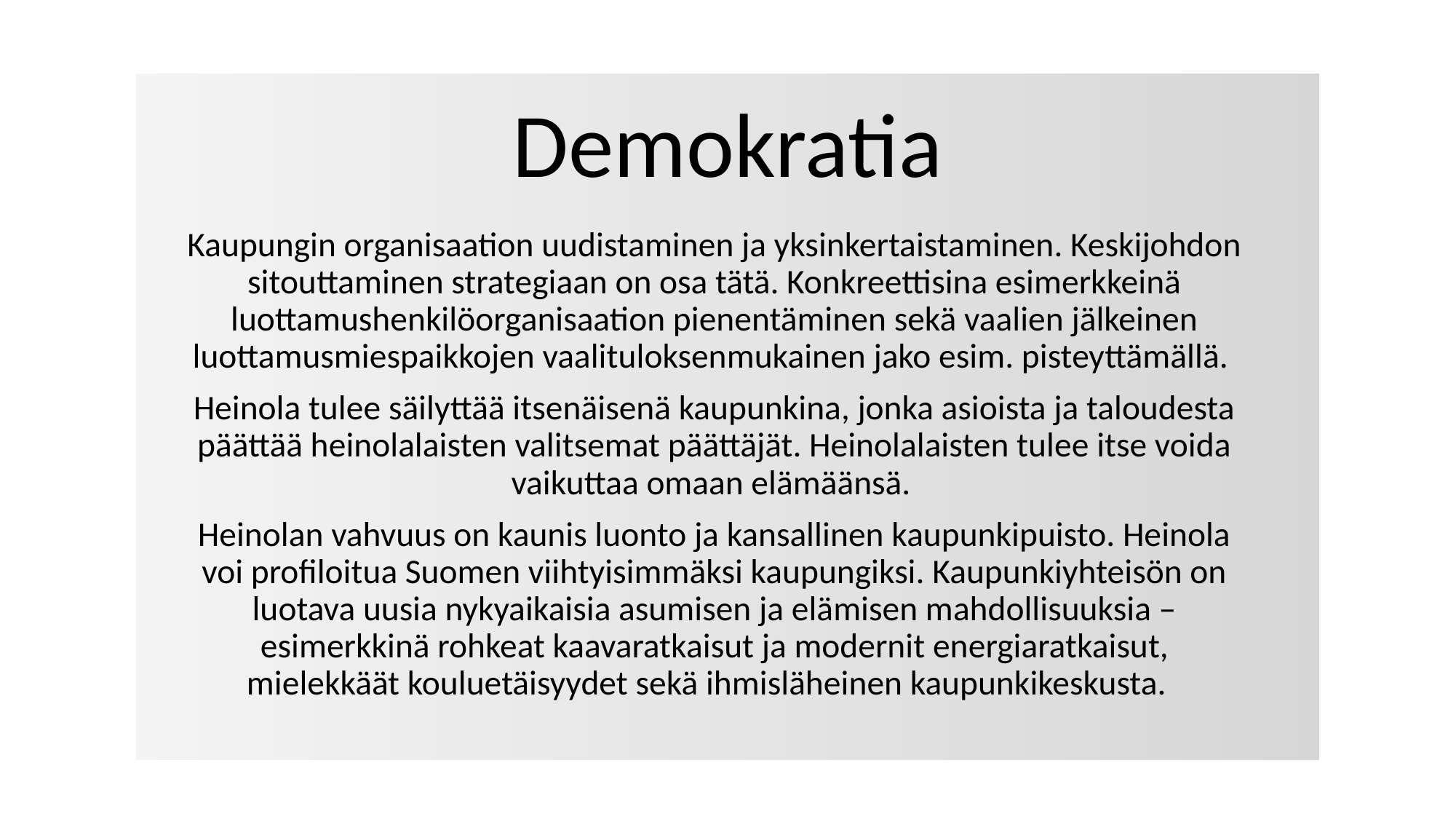

# Demokratia

Kaupungin organisaation uudistaminen ja yksinkertaistaminen. Keskijohdon sitouttaminen strategiaan on osa tätä. Konkreettisina esimerkkeinä luottamushenkilöorganisaation pienentäminen sekä vaalien jälkeinen luottamusmiespaikkojen vaalituloksenmukainen jako esim. pisteyttämällä.
Heinola tulee säilyttää itsenäisenä kaupunkina, jonka asioista ja taloudesta päättää heinolalaisten valitsemat päättäjät. Heinolalaisten tulee itse voida vaikuttaa omaan elämäänsä.
Heinolan vahvuus on kaunis luonto ja kansallinen kaupunkipuisto. Heinola voi profiloitua Suomen viihtyisimmäksi kaupungiksi. Kaupunkiyhteisön on luotava uusia nykyaikaisia asumisen ja elämisen mahdollisuuksia – esimerkkinä rohkeat kaavaratkaisut ja modernit energiaratkaisut, mielekkäät kouluetäisyydet sekä ihmisläheinen kaupunkikeskusta.